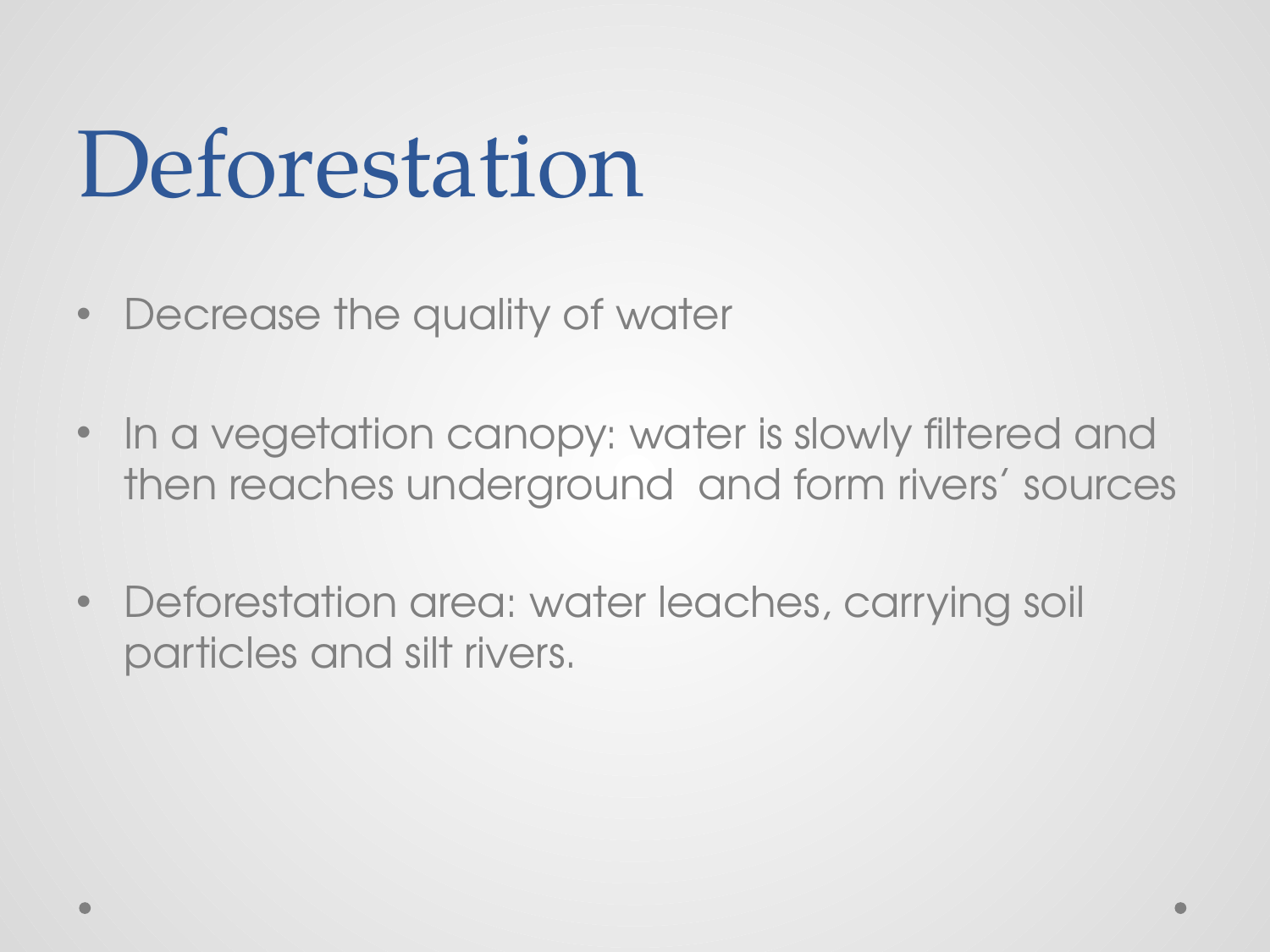

# Deforestation

Decrease the quality of water

In a vegetation canopy: water is slowly filtered and then reaches underground  and form rivers’ sources

Deforestation area: water leaches, carrying soil particles and silt rivers.